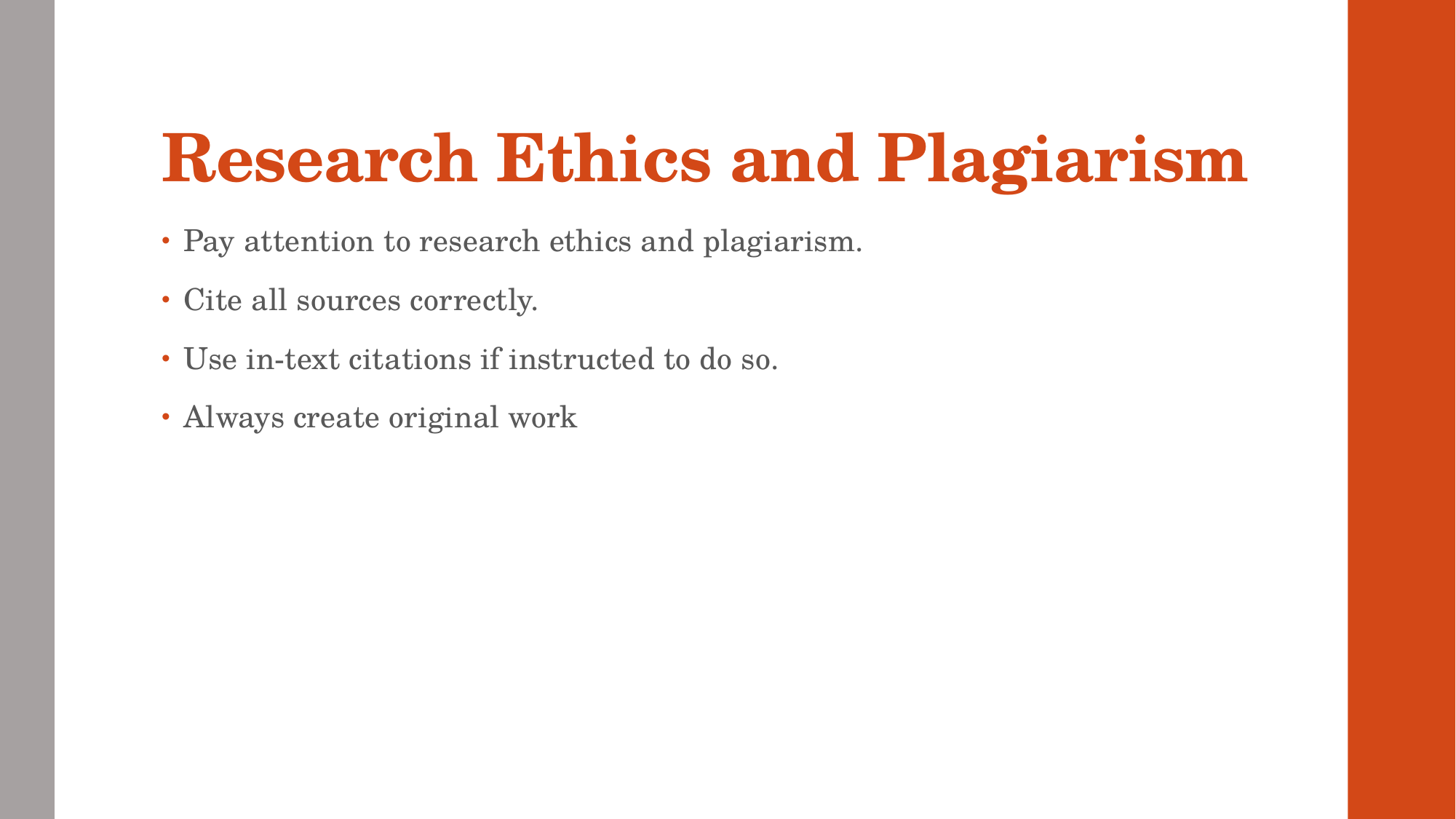

# Research Ethics and Plagiarism
Pay attention to research ethics and plagiarism.
Cite all sources correctly.
Use in-text citations if instructed to do so.
Always create original work